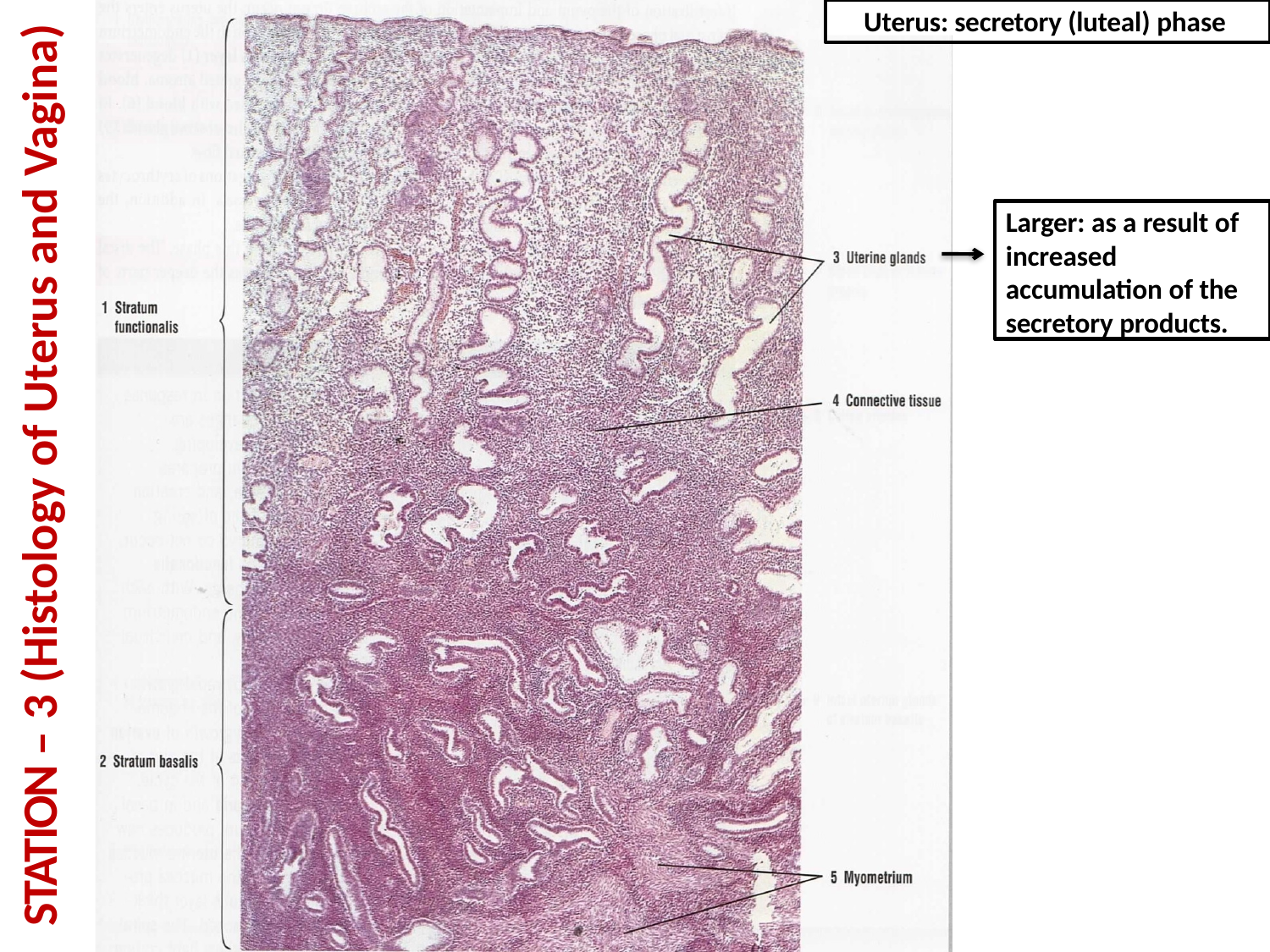

Uterus: secretory (luteal) phase
Larger: as a result of  increased  accumulation of the  secretory products.
STATION – 3 (Histology of Uterus and Vagina)